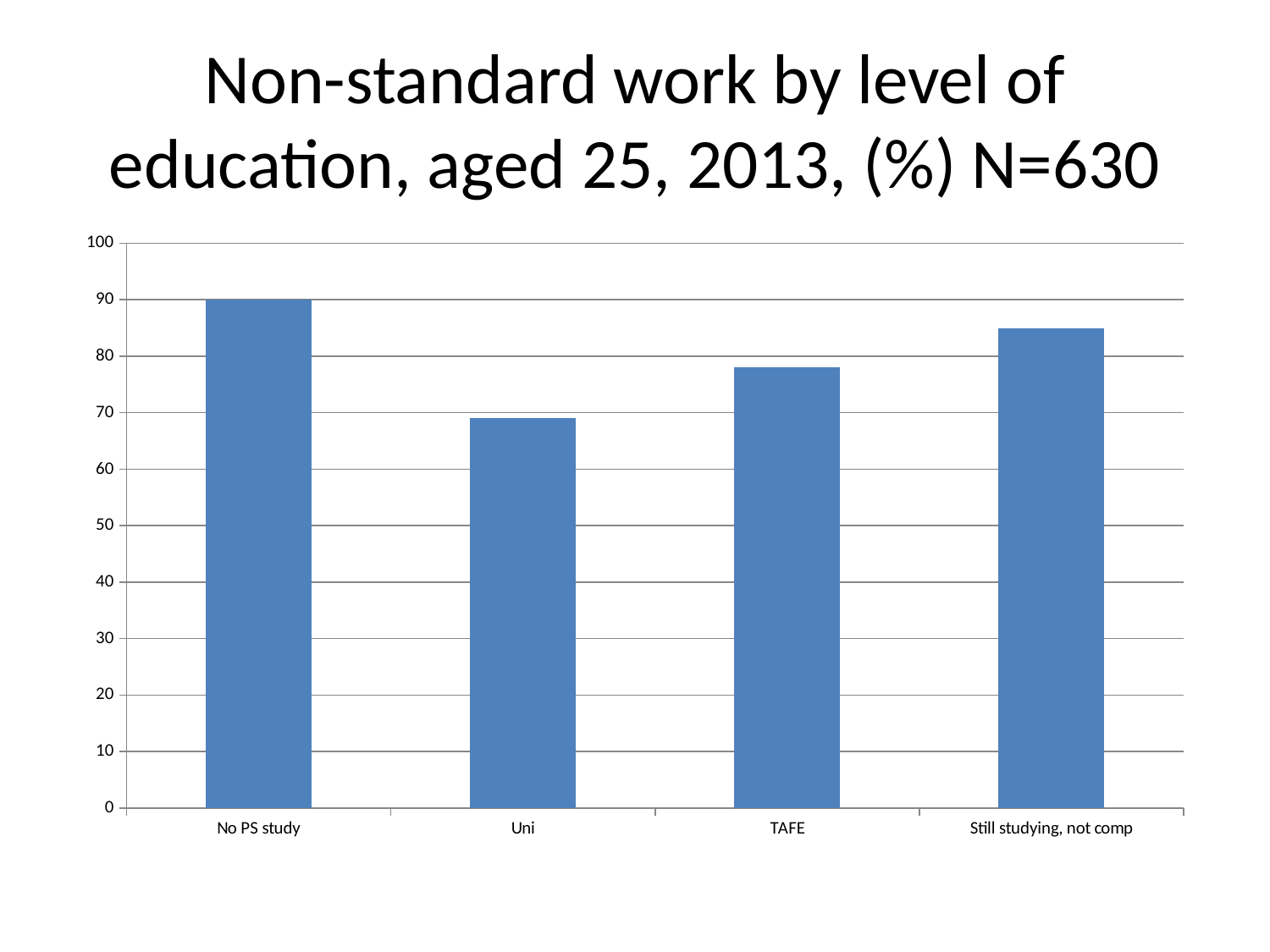

# Non-standard work by level of education, aged 25, 2013, (%) N=630

### Chart

| Category |  |
|---|---|
| No PS study | 90.0 |
| Uni | 69.0 |
| TAFE | 78.0 |
| Still studying, not comp | 85.0 |